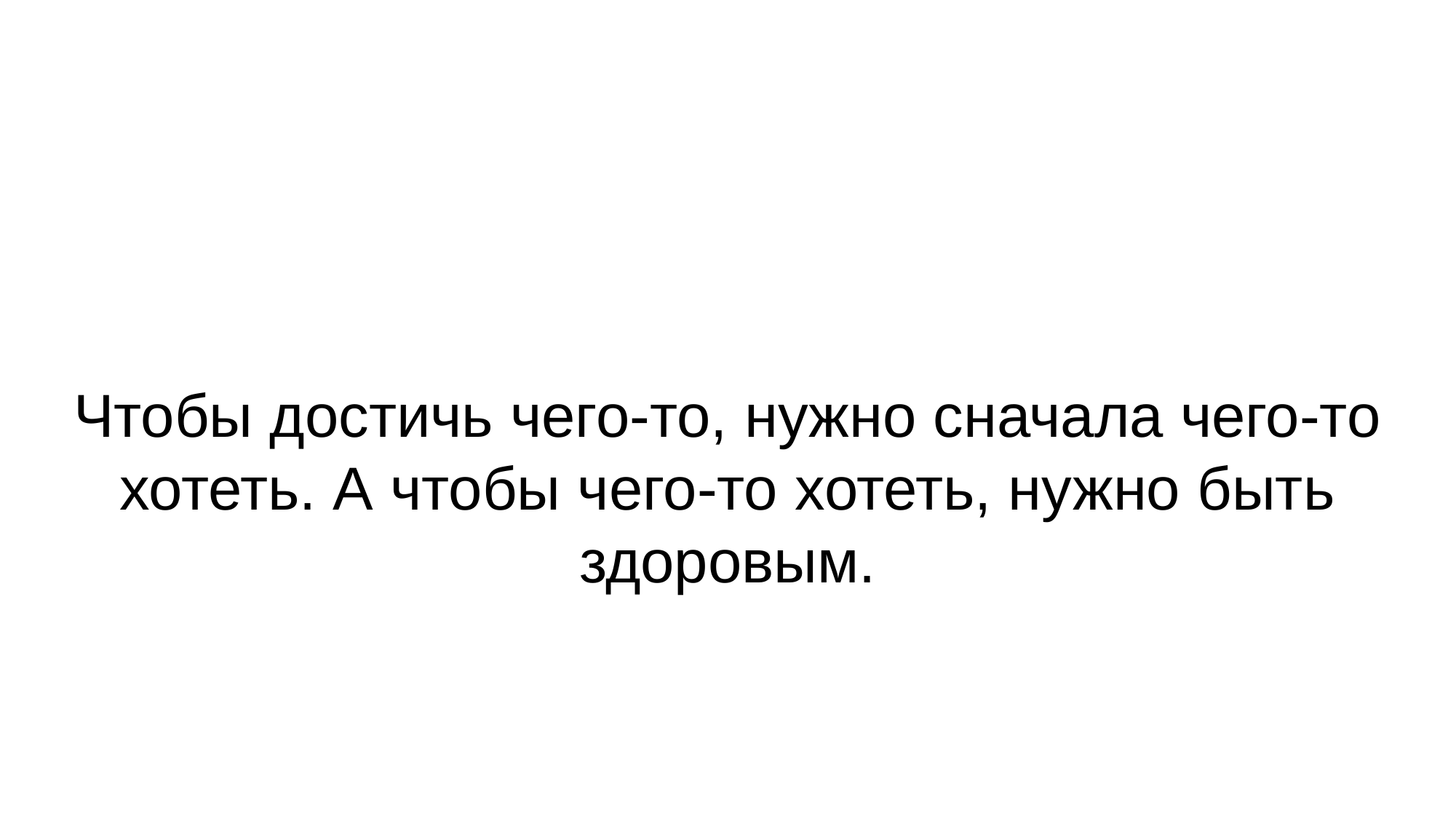

Чтобы достичь чего-то, нужно сначала чего-то хотеть. А чтобы чего-то хотеть, нужно быть здоровым.